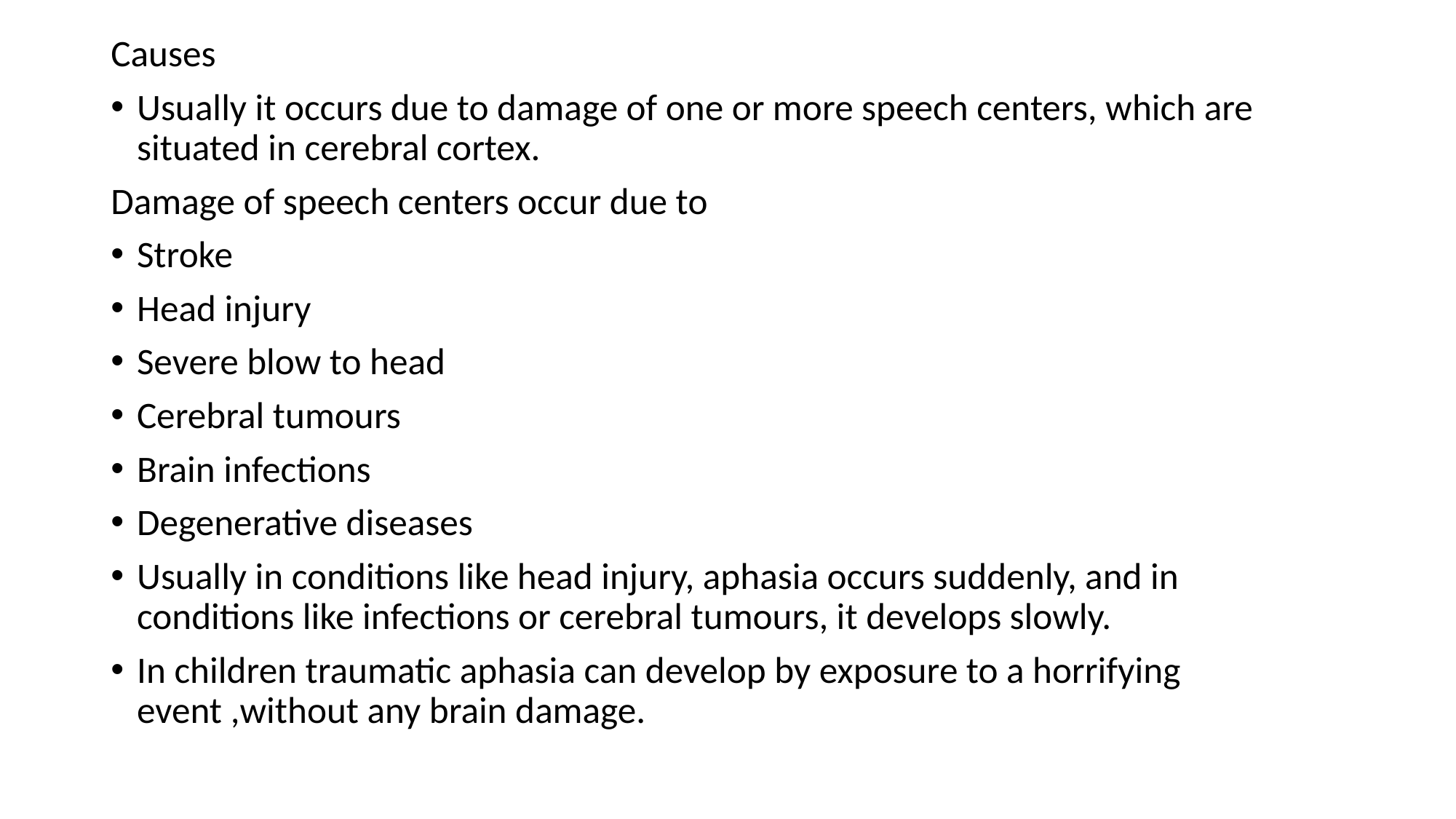

Causes
Usually it occurs due to damage of one or more speech centers, which are situated in cerebral cortex.
Damage of speech centers occur due to
Stroke
Head injury
Severe blow to head
Cerebral tumours
Brain infections
Degenerative diseases
Usually in conditions like head injury, aphasia occurs suddenly, and in conditions like infections or cerebral tumours, it develops slowly.
In children traumatic aphasia can develop by exposure to a horrifying event ,without any brain damage.